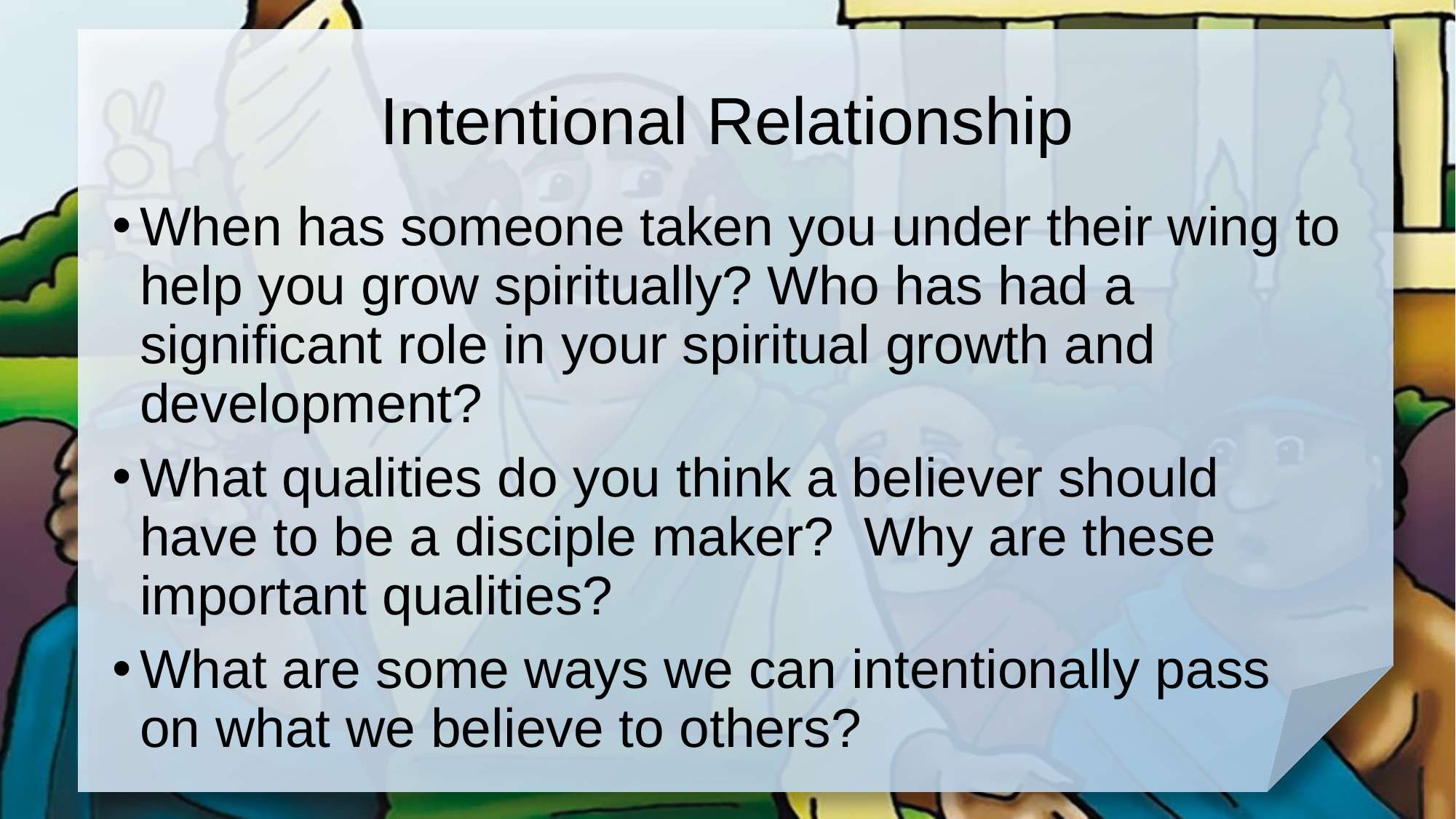

# Intentional Relationship
When has someone taken you under their wing to help you grow spiritually? Who has had a significant role in your spiritual growth and development?
What qualities do you think a believer should have to be a disciple maker?  Why are these important qualities?
What are some ways we can intentionally pass on what we believe to others?